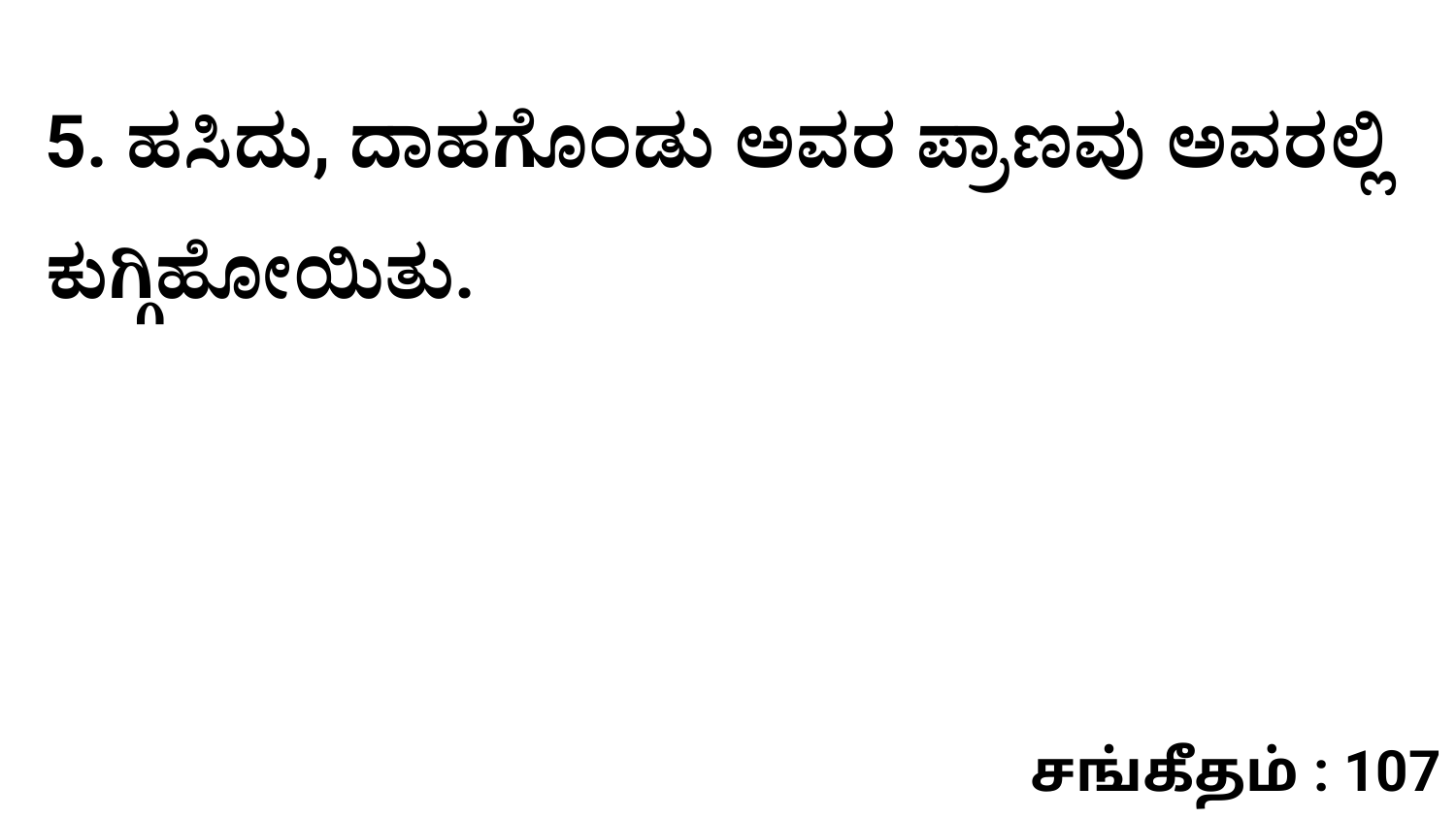

5. ಹಸಿದು, ದಾಹಗೊಂಡು ಅವರ ಪ್ರಾಣವು ಅವರಲ್ಲಿ ಕುಗ್ಗಿಹೋಯಿತು.
சங்கீதம் : 107